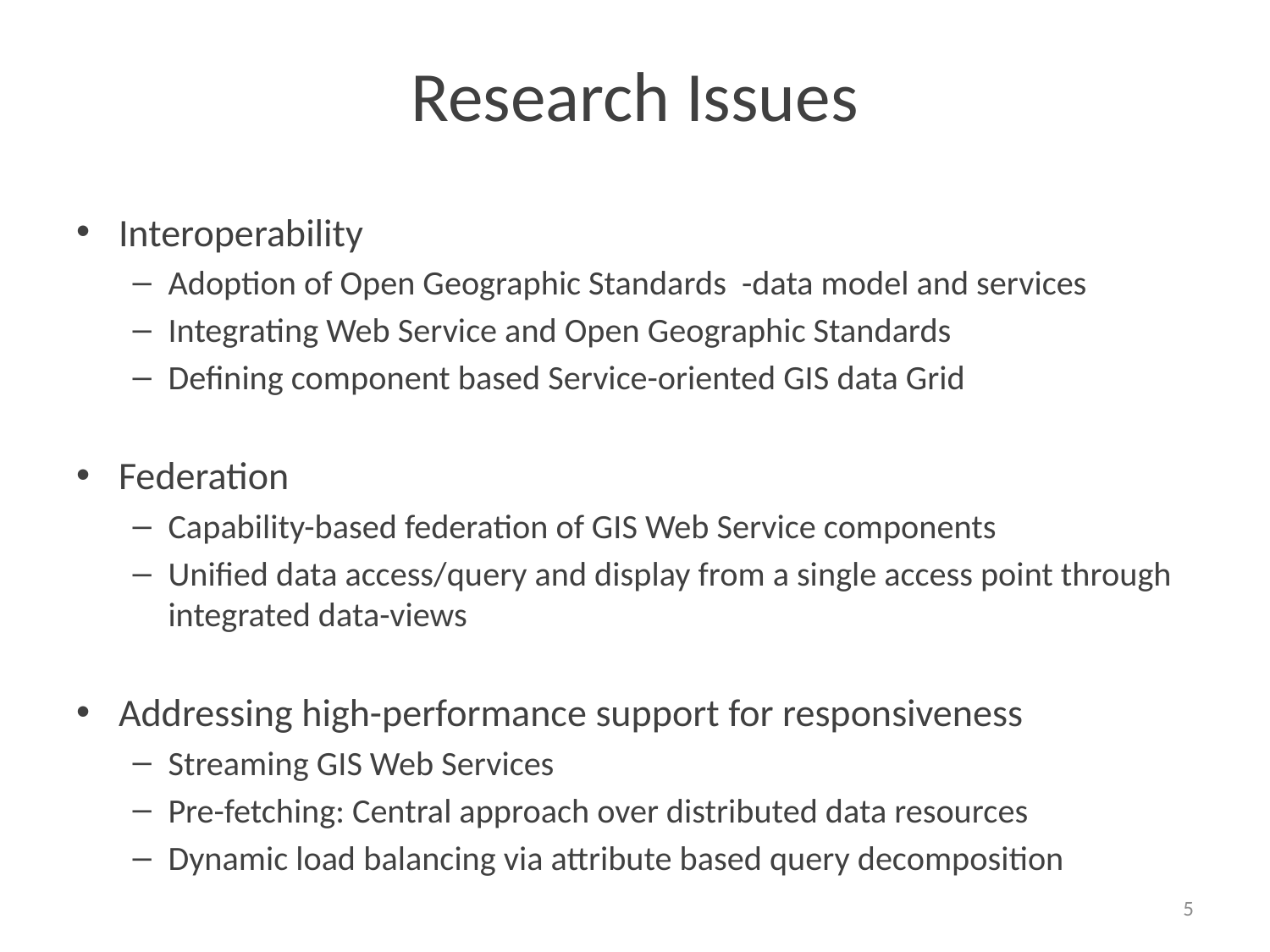

# Research Issues
Interoperability
Adoption of Open Geographic Standards  -data model and services
Integrating Web Service and Open Geographic Standards
Defining component based Service-oriented GIS data Grid

Federation
Capability-based federation of GIS Web Service components
Unified data access/query and display from a single access point through integrated data-views

Addressing high-performance support for responsiveness
Streaming GIS Web Services
Pre-fetching: Central approach over distributed data resources
Dynamic load balancing via attribute based query decomposition
5